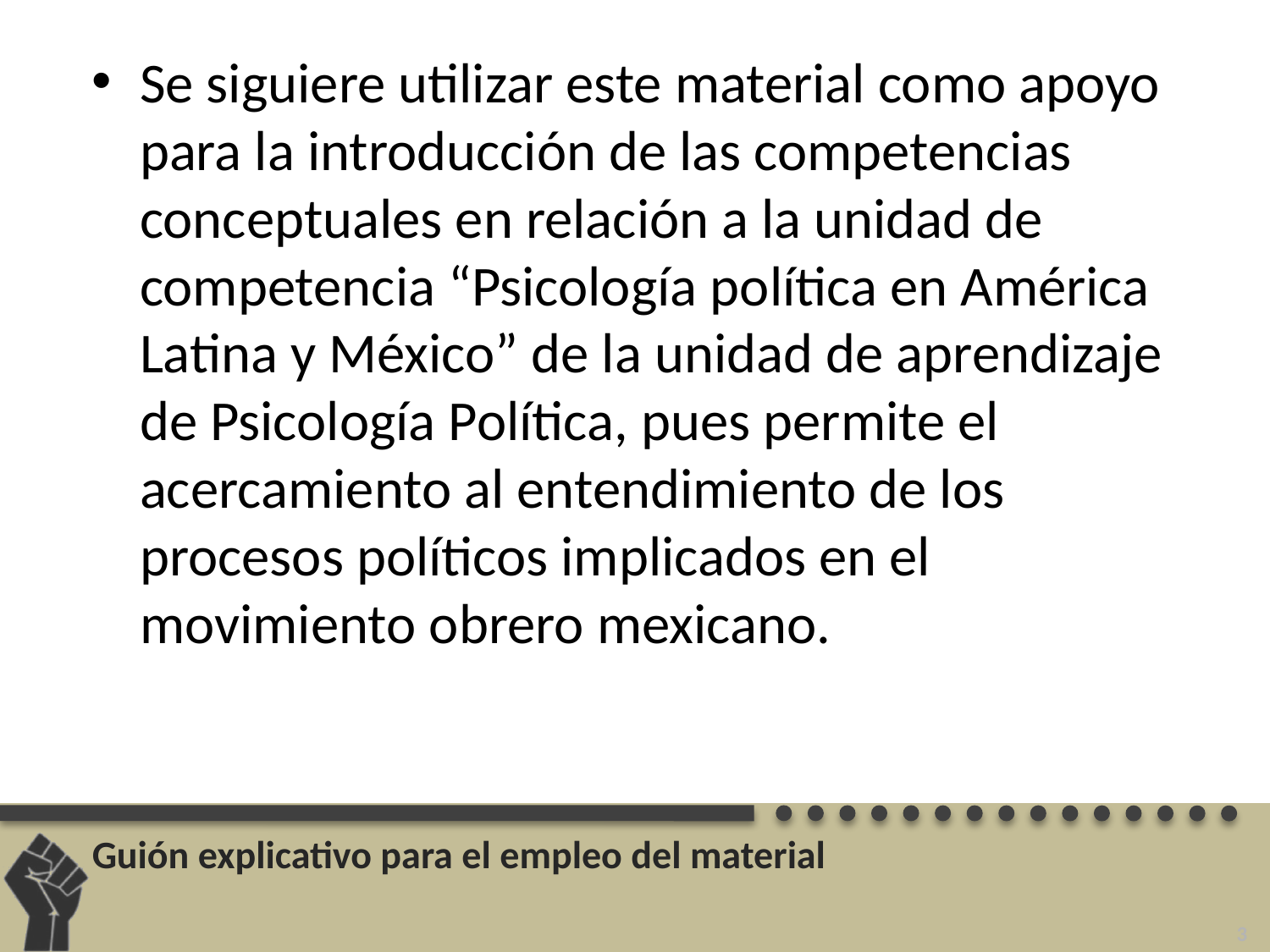

Se siguiere utilizar este material como apoyo para la introducción de las competencias conceptuales en relación a la unidad de competencia “Psicología política en América Latina y México” de la unidad de aprendizaje de Psicología Política, pues permite el acercamiento al entendimiento de los procesos políticos implicados en el movimiento obrero mexicano.
# Guión explicativo para el empleo del material
3